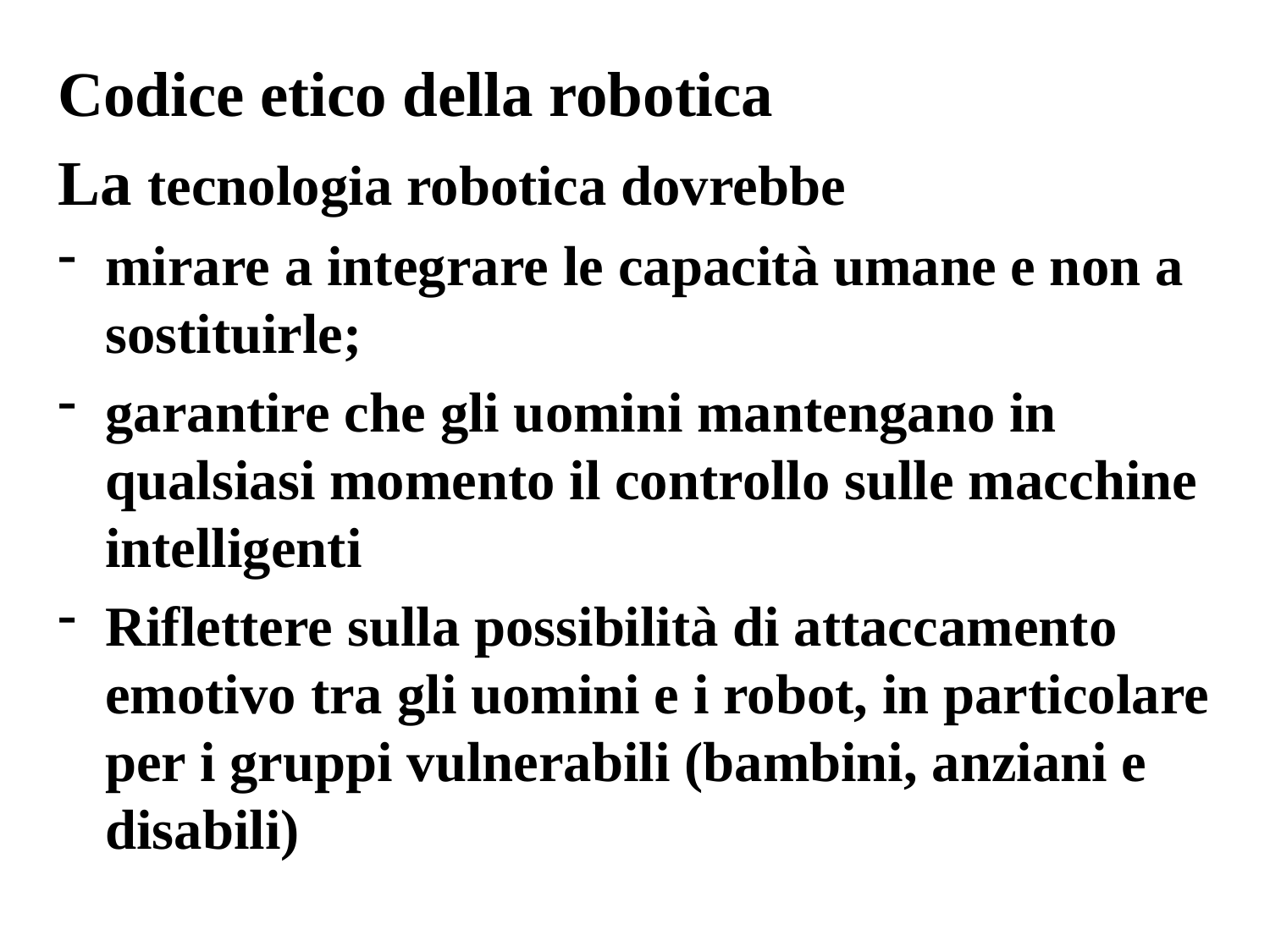

Codice etico della robotica
La tecnologia robotica dovrebbe
mirare a integrare le capacità umane e non a sostituirle;
garantire che gli uomini mantengano in qualsiasi momento il controllo sulle macchine intelligenti
Riflettere sulla possibilità di attaccamento emotivo tra gli uomini e i robot, in particolare per i gruppi vulnerabili (bambini, anziani e disabili)